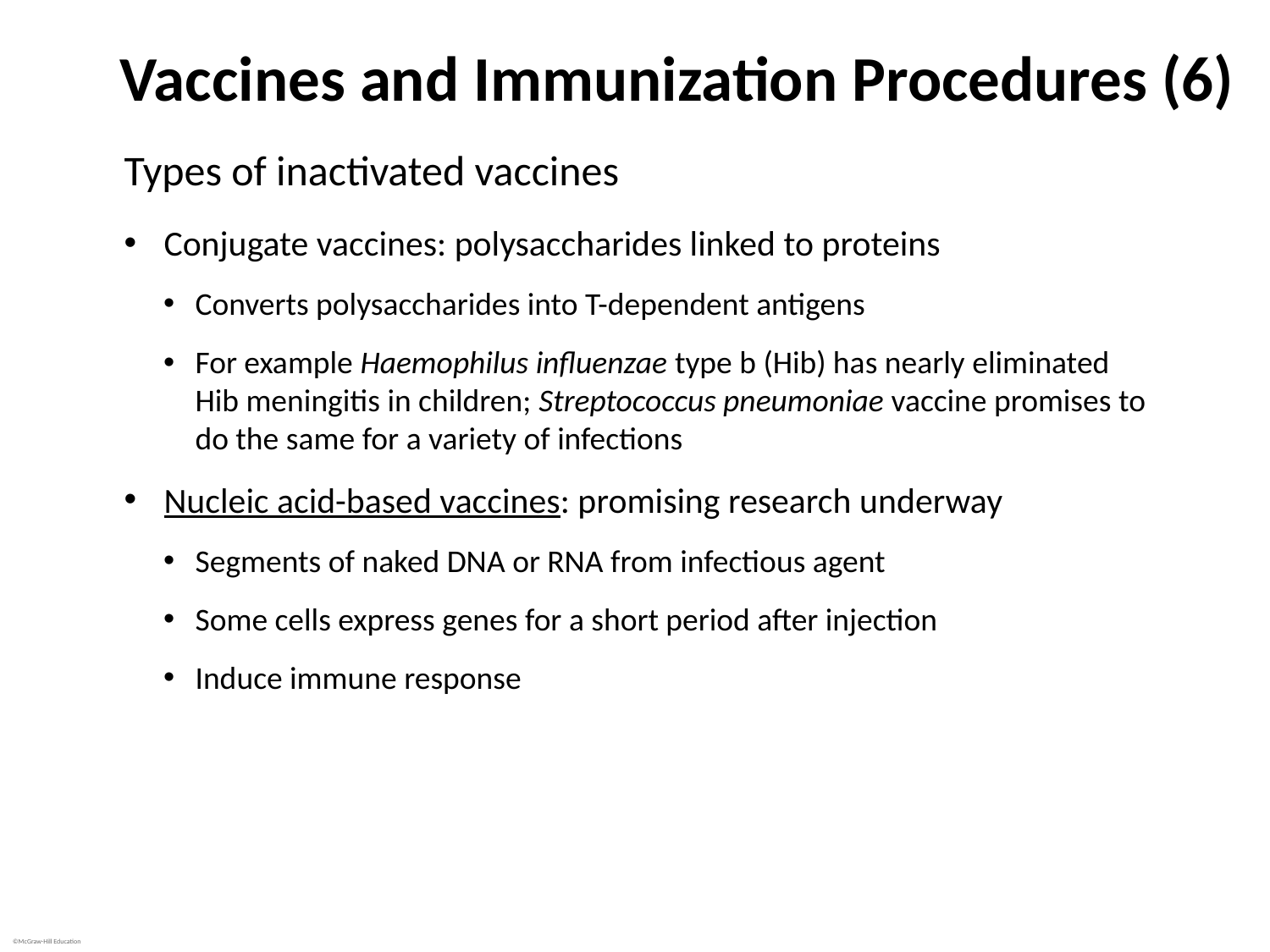

# Vaccines and Immunization Procedures (6)
Types of inactivated vaccines
Conjugate vaccines: polysaccharides linked to proteins
Converts polysaccharides into T-dependent antigens
For example Haemophilus influenzae type b (Hib) has nearly eliminated Hib meningitis in children; Streptococcus pneumoniae vaccine promises to do the same for a variety of infections
Nucleic acid-based vaccines: promising research underway
Segments of naked DNA or RNA from infectious agent
Some cells express genes for a short period after injection
Induce immune response